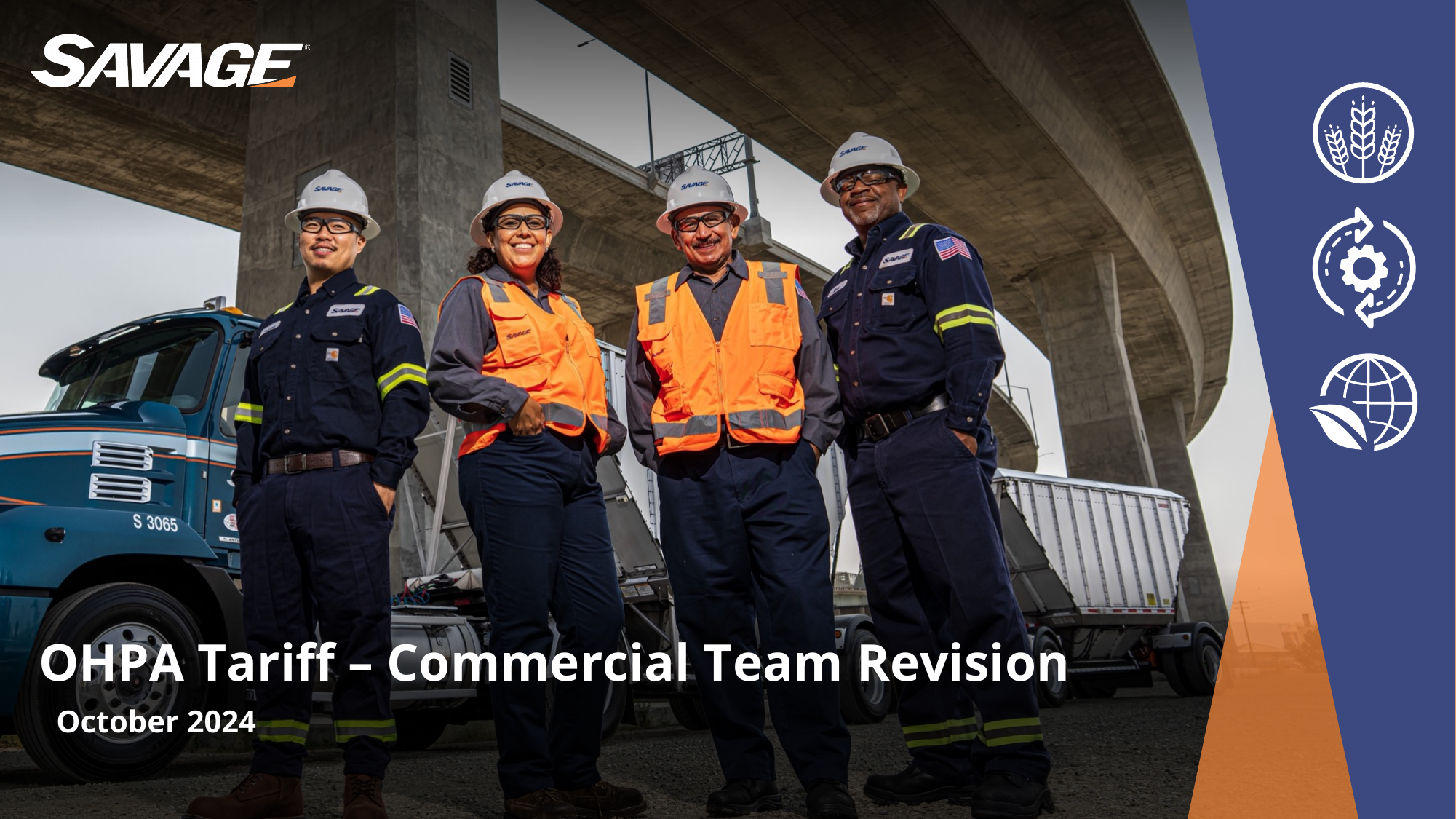

OHPA Tariff – Commercial Team Revision
October 2024